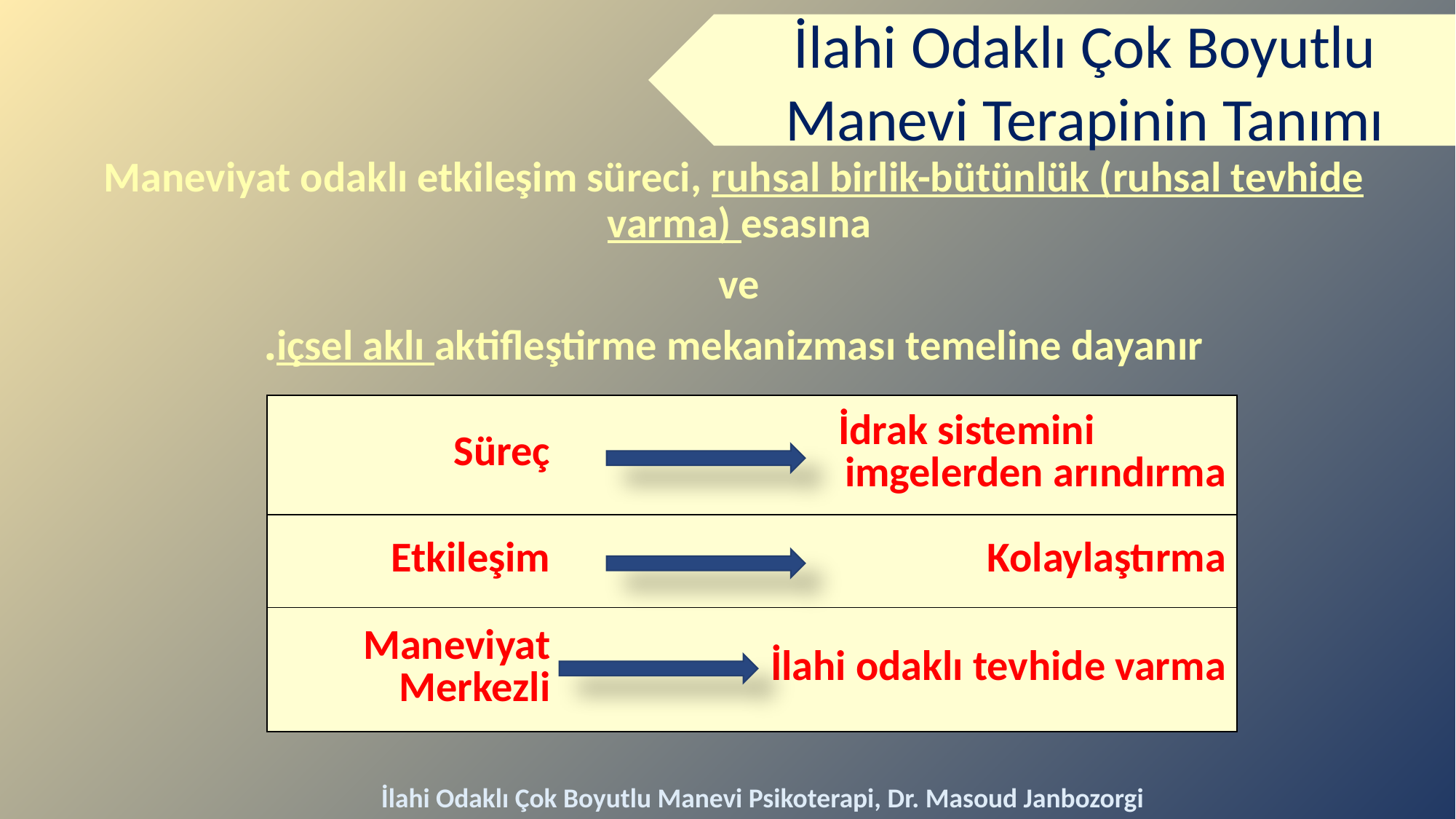

İlahi Odaklı Çok Boyutlu Manevi Terapinin Tanımı
Maneviyat odaklı etkileşim süreci, ruhsal birlik-bütünlük (ruhsal tevhide varma) esasına
ve
içsel aklı aktifleştirme mekanizması temeline dayanır.

| Süreç | İdrak sistemini imgelerden arındırma |
| --- | --- |
| Etkileşim | Kolaylaştırma |
| Maneviyat Merkezli | İlahi odaklı tevhide varma |

İlahi Odaklı Çok Boyutlu Manevi Psikoterapi, Dr. Masoud Janbozorgi